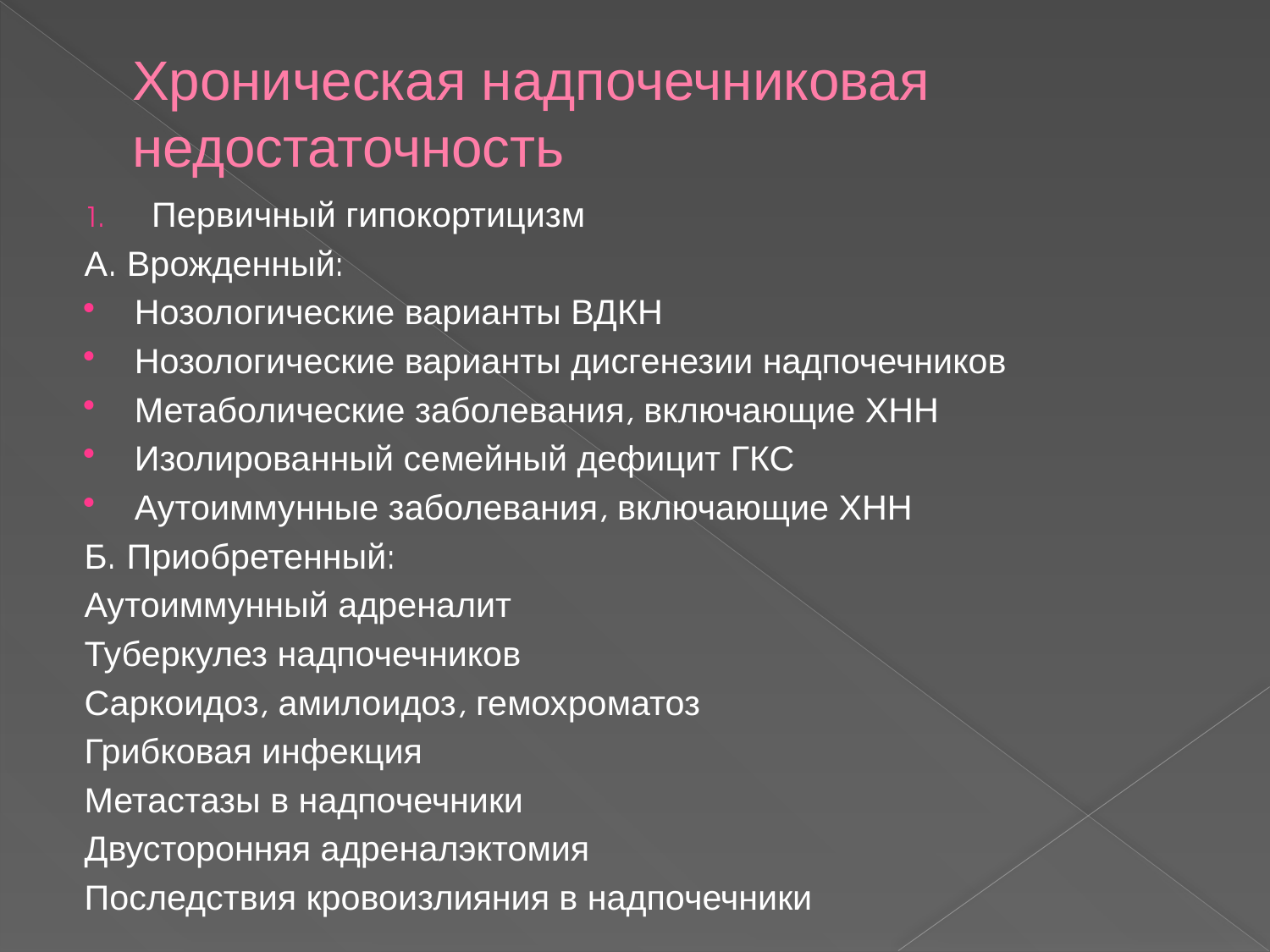

# Хроническая надпочечниковая недостаточность
Первичный гипокортицизм
А. Врожденный:
Нозологические варианты ВДКН
Нозологические варианты дисгенезии надпочечников
Метаболические заболевания, включающие ХНН
Изолированный семейный дефицит ГКС
Аутоиммунные заболевания, включающие ХНН
Б. Приобретенный:
Аутоиммунный адреналит
Туберкулез надпочечников
Саркоидоз, амилоидоз, гемохроматоз
Грибковая инфекция
Метастазы в надпочечники
Двусторонняя адреналэктомия
Последствия кровоизлияния в надпочечники